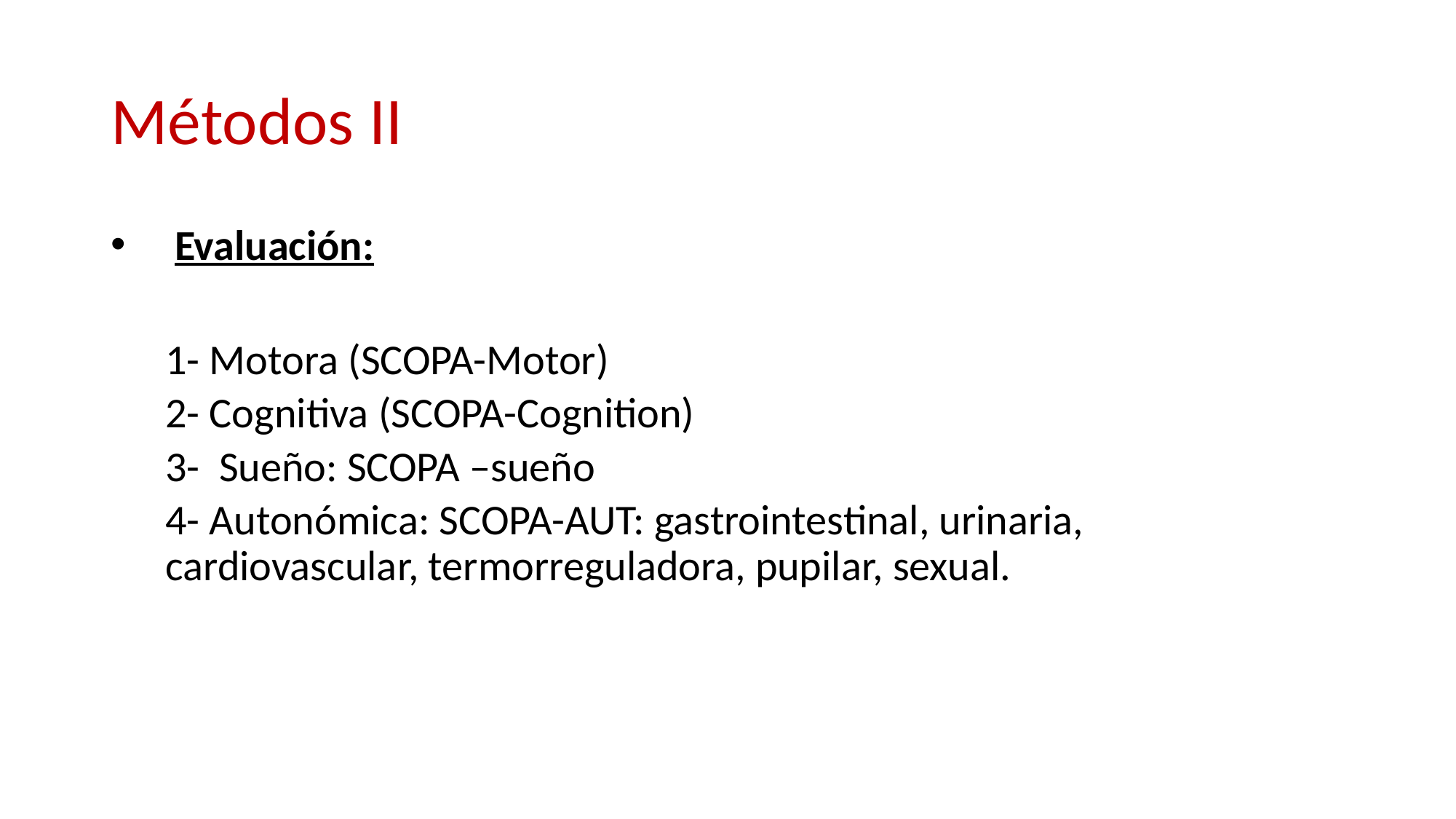

# Métodos II
Evaluación:

1- Motora (SCOPA-Motor)
2- Cognitiva (SCOPA-Cognition)
3-  Sueño: SCOPA –sueño
4- Autonómica: SCOPA-AUT: gastrointestinal, urinaria, cardiovascular, termorreguladora, pupilar, sexual.